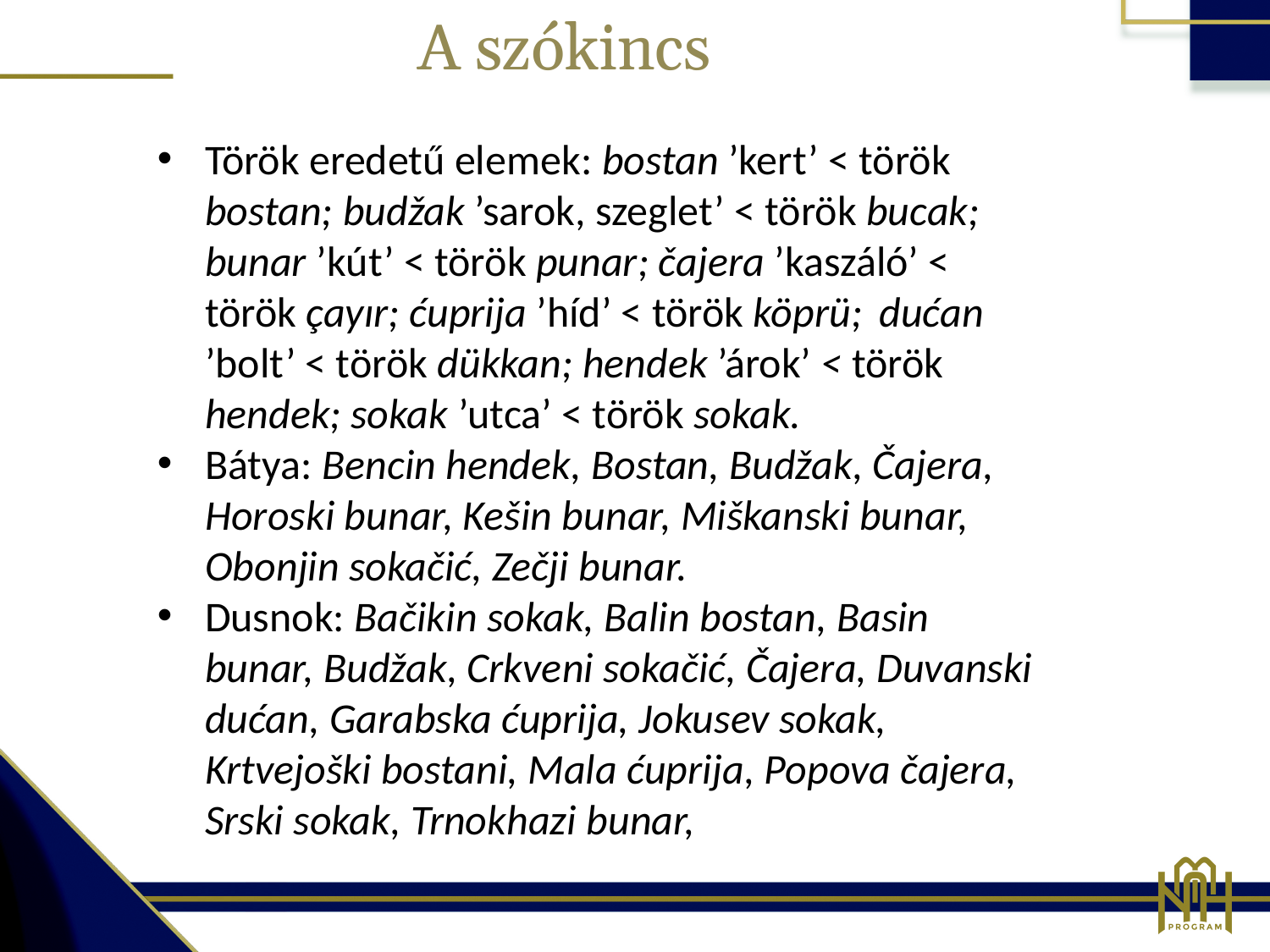

A szókincs
Török eredetű elemek: bostan ’kert’ < török bostan; budžak ’sarok, szeglet’ < török bucak; bunar ’kút’ < török punar; čajera ’kaszáló’ < török çayır; ćuprija ’híd’ < török köprü;  dućan ’bolt’ < török dükkan; hendek ’árok’ < török hendek; sokak ’utca’ < török sokak.
Bátya: Bencin hendek, Bostan, Budžak, Čajera, Horoski bunar, Kešin bunar, Miškanski bunar, Obonjin sokačić, Zečji bunar.
Dusnok: Bačikin sokak, Balin bostan, Basin bunar, Budžak, Crkveni sokačić, Čajera, Duvanski dućan, Garabska ćuprija, Jokusev sokak, Krtvejoški bostani, Mala ćuprija, Popova čajera, Srski sokak, Trnokhazi bunar,